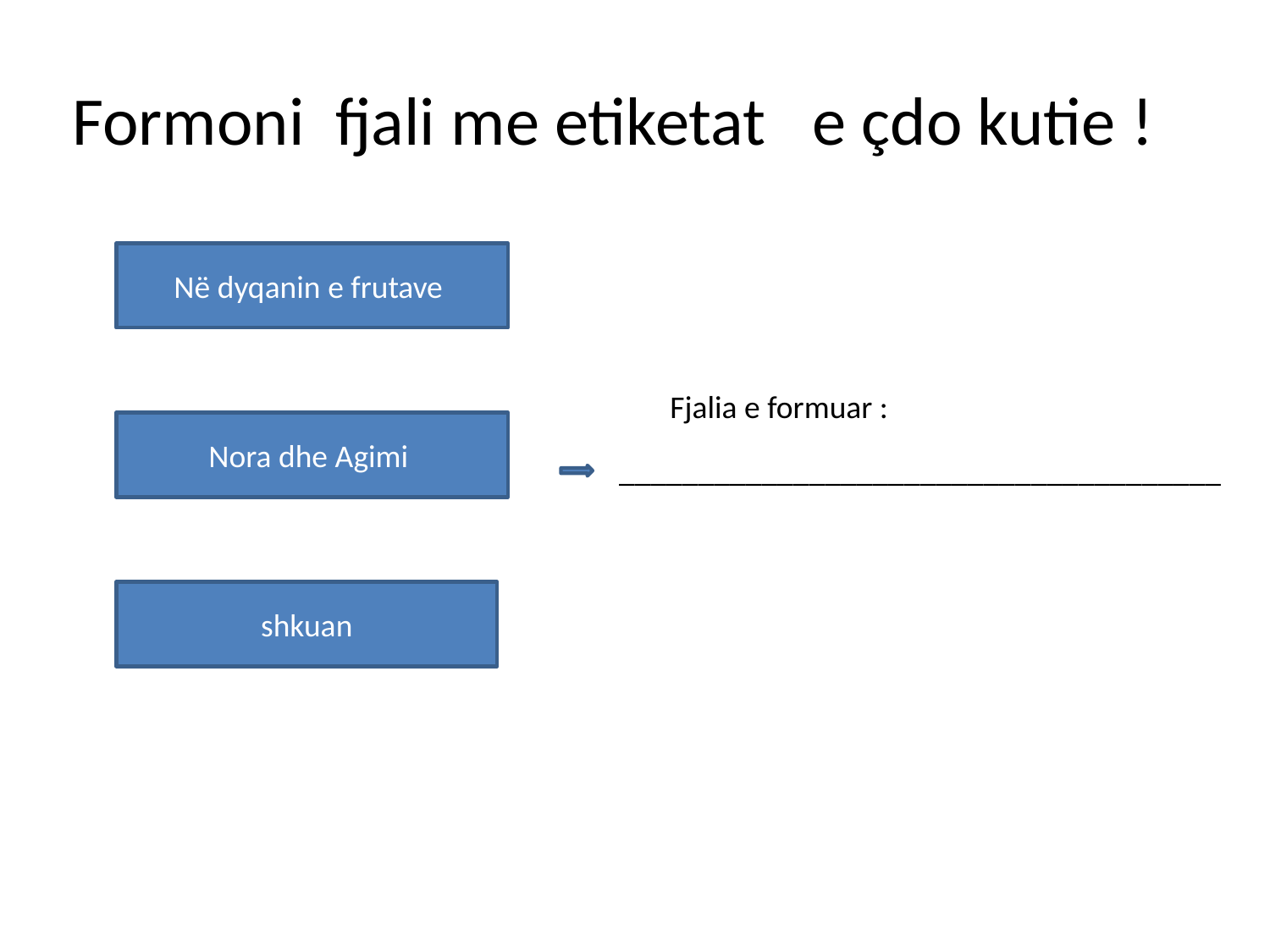

# Formoni  fjali me etiketat   e çdo kutie !
Në dyqanin e frutave
Fjalia e formuar :
Nora dhe Agimi
______________________________________

shkuan